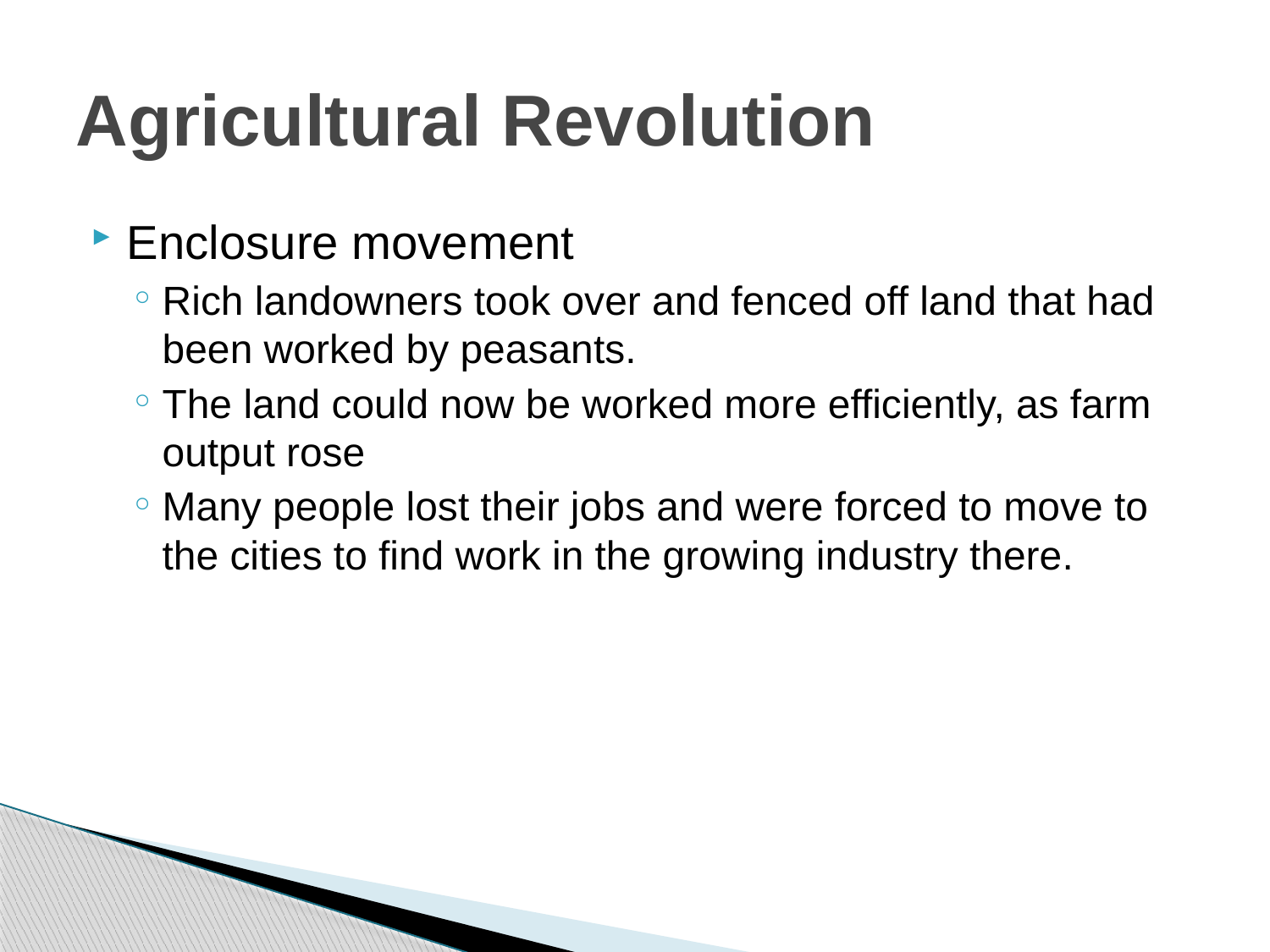

# Agricultural Revolution
Enclosure movement
Rich landowners took over and fenced off land that had been worked by peasants.
The land could now be worked more efficiently, as farm output rose
Many people lost their jobs and were forced to move to the cities to find work in the growing industry there.